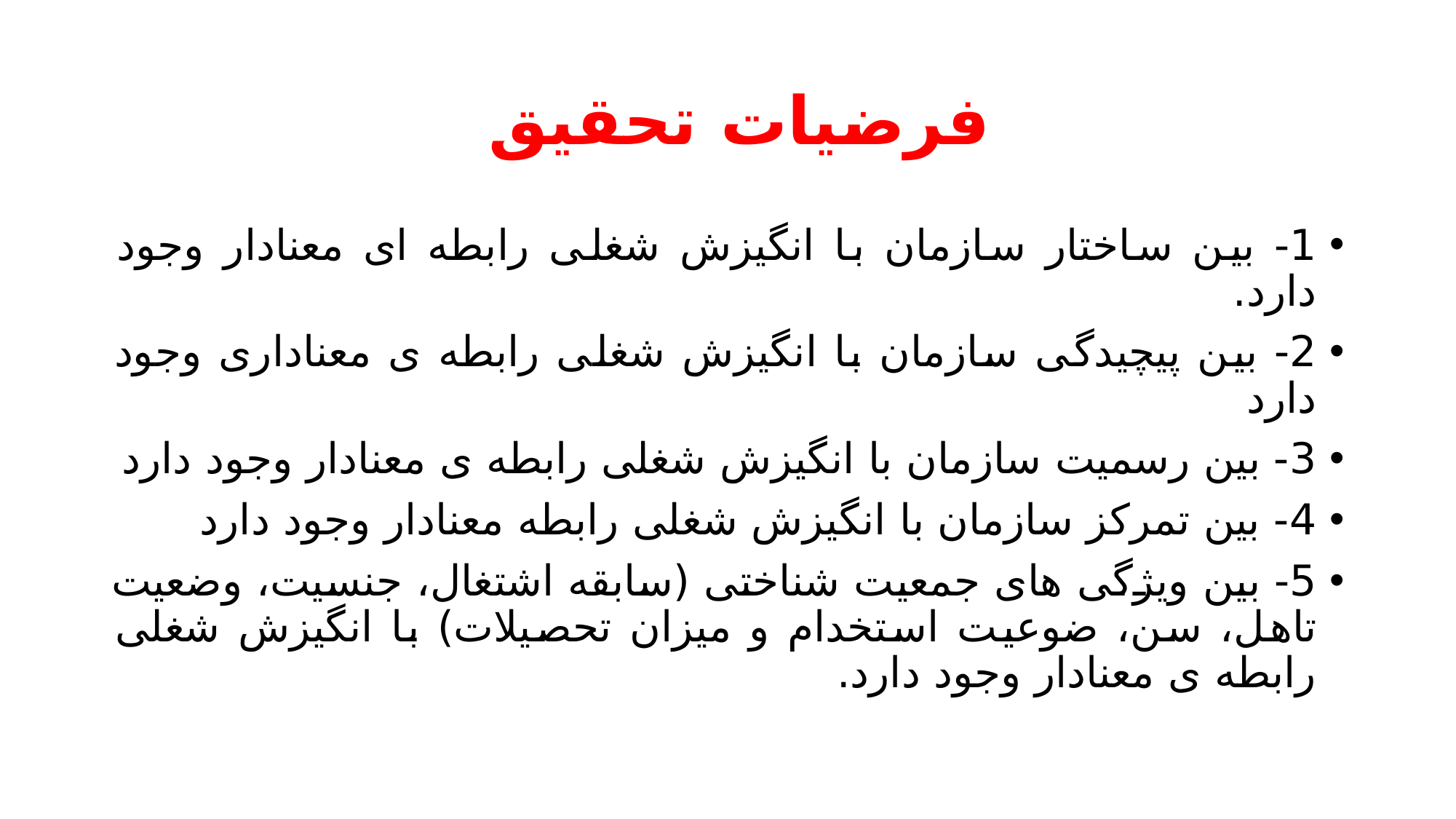

# فرضیات تحقیق
1- بین ساختار سازمان با انگیزش شغلی رابطه ای معنادار وجود دارد.
2- بین پیچیدگی سازمان با انگیزش شغلی رابطه ی معناداری وجود دارد
3- بین رسمیت سازمان با انگیزش شغلی رابطه ی معنادار وجود دارد
4- بین تمرکز سازمان با انگیزش شغلی رابطه معنادار وجود دارد
5- بین ویژگی های جمعیت شناختی (سابقه اشتغال، جنسیت، وضعیت تاهل، سن، ضوعیت استخدام و میزان تحصیلات) با انگیزش شغلی رابطه ی معنادار وجود دارد.